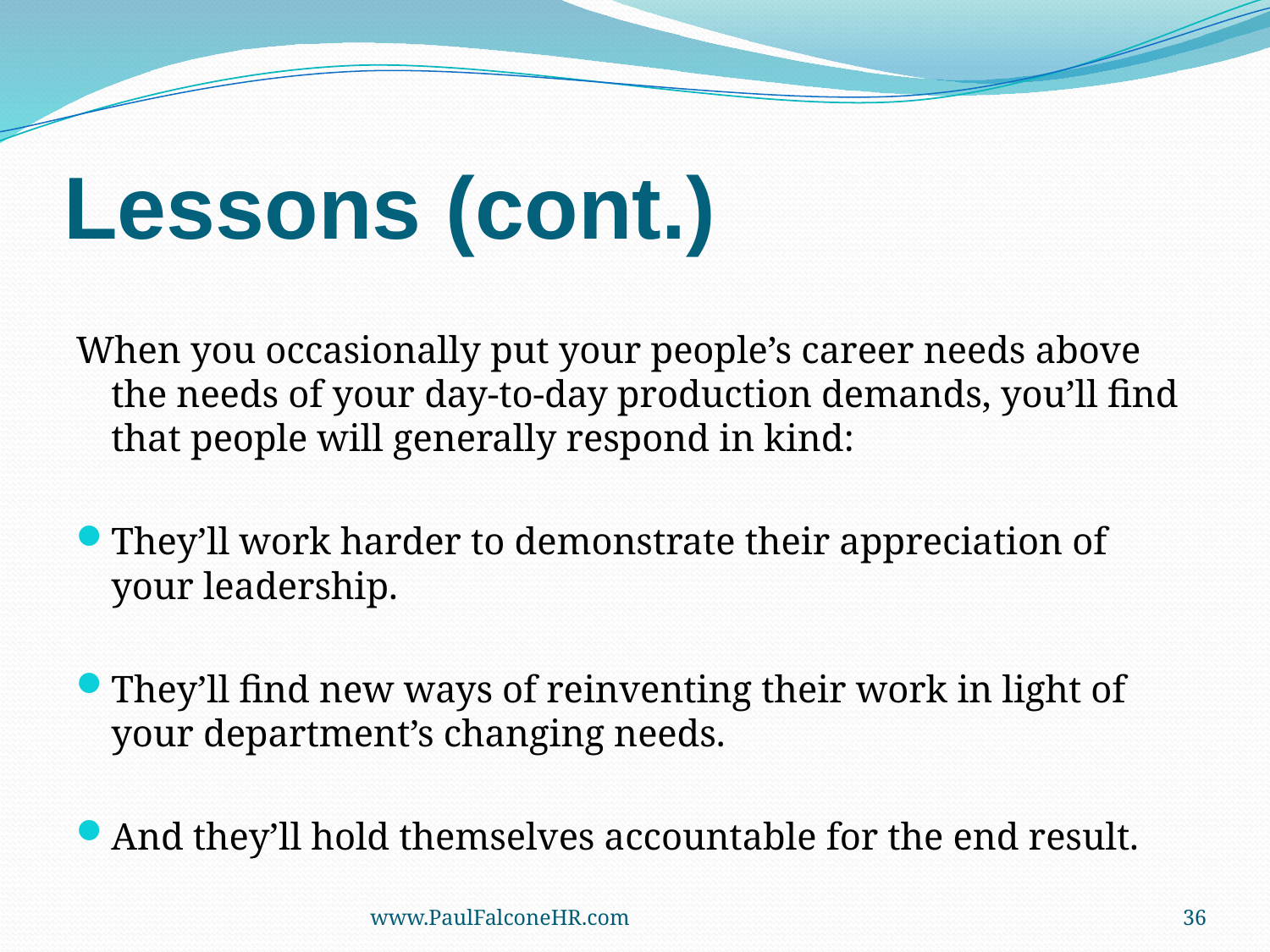

# Lessons (cont.)

When you occasionally put your people’s career needs above the needs of your day-to-day production demands, you’ll find that people will generally respond in kind:

They’ll work harder to demonstrate their appreciation of your leadership.

They’ll find new ways of reinventing their work in light of your department’s changing needs.

And they’ll hold themselves accountable for the end result.

www.PaulFalconeHR.com
36